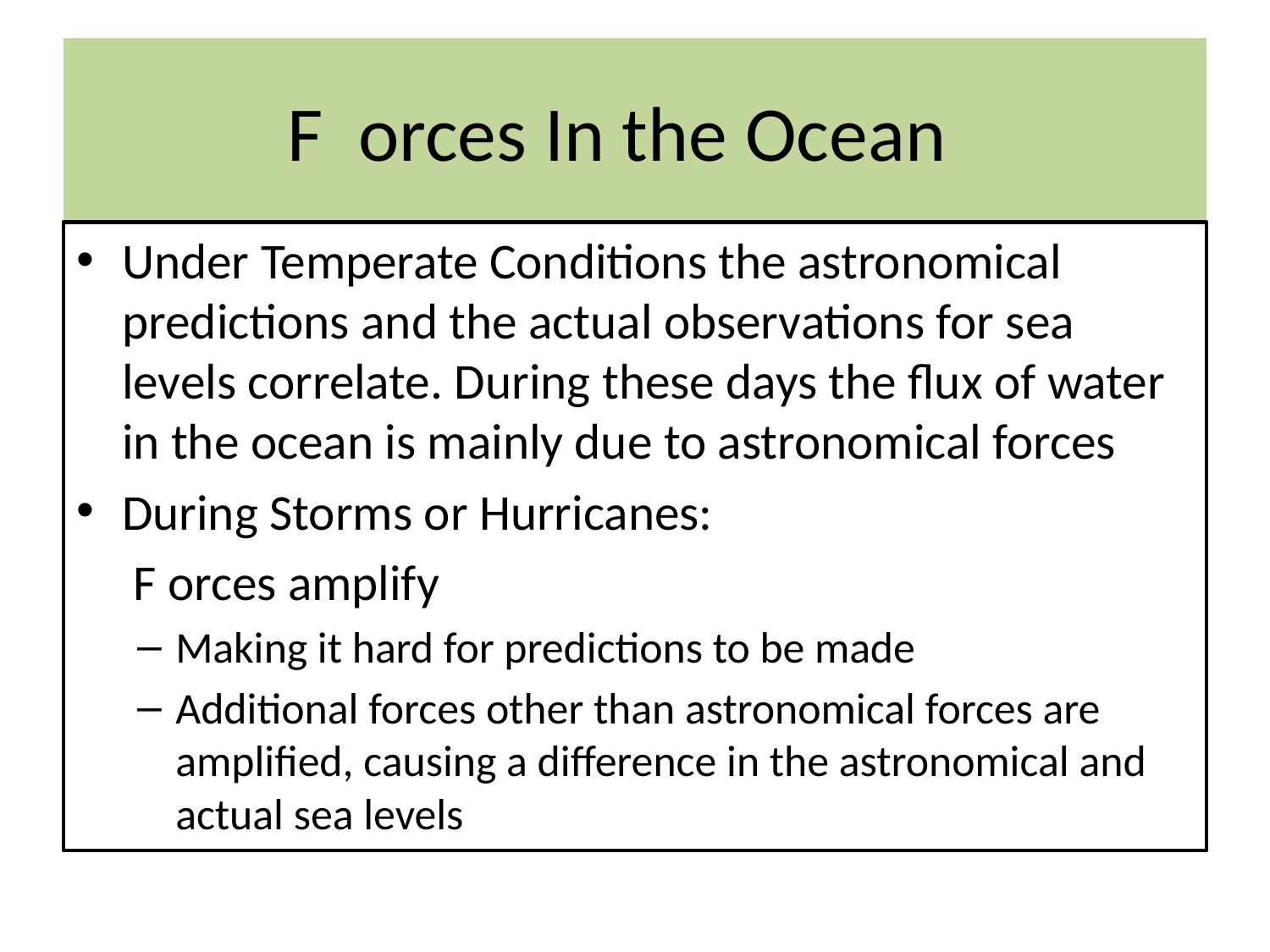

# F  orces In the Ocean
Under Temperate Conditions the astronomical predictions and the actual observations for sea levels correlate. During these days the flux of water in the ocean is mainly due to astronomical forces
During Storms or Hurricanes:
     F orces amplify
Making it hard for predictions to be made
Additional forces other than astronomical forces are amplified, causing a difference in the astronomical and actual sea levels